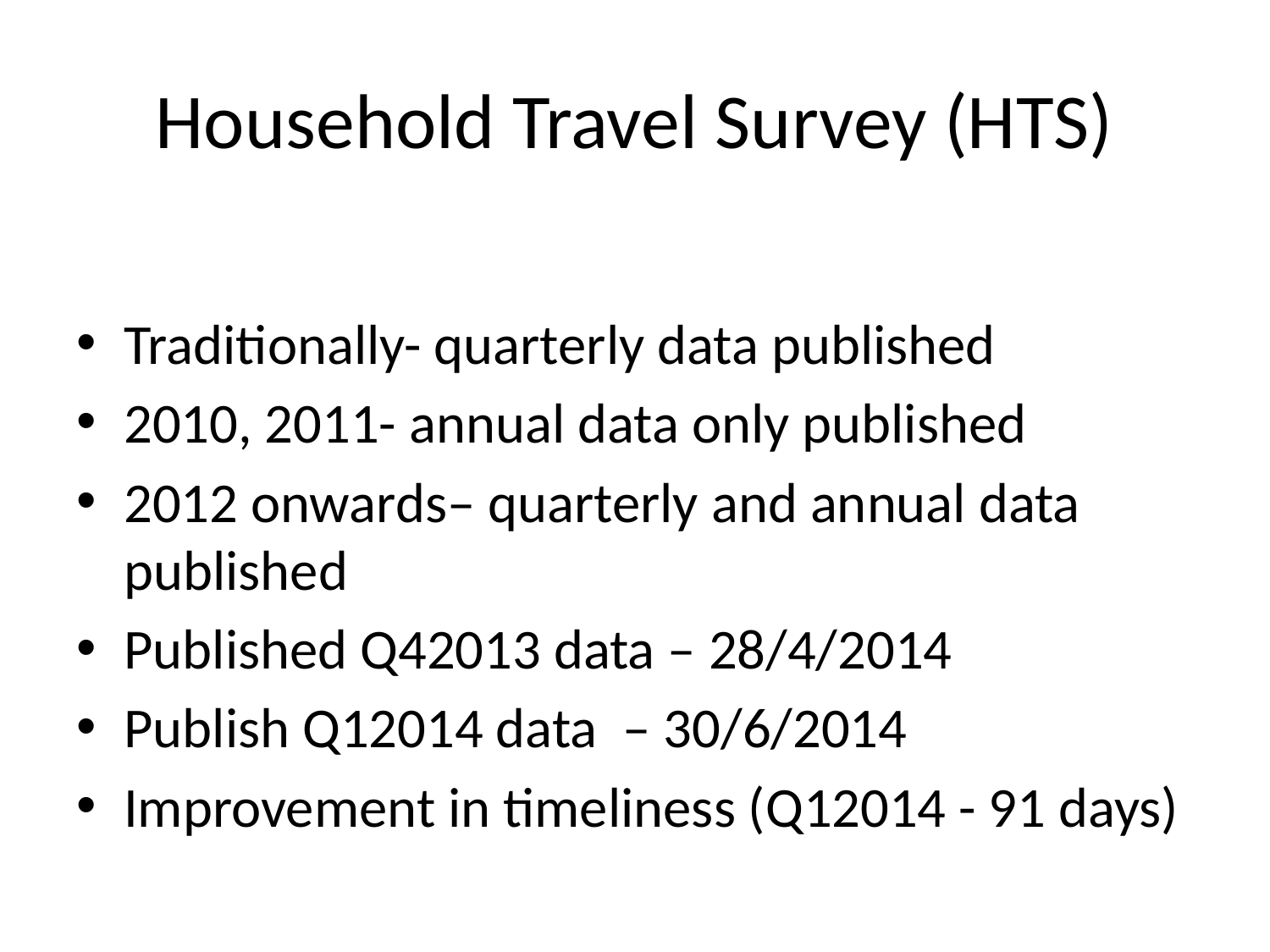

# Household Travel Survey (HTS)

Traditionally- quarterly data published
2010, 2011- annual data only published
2012 onwards– quarterly and annual data published
Published Q42013 data – 28/4/2014
Publish Q12014 data  – 30/6/2014
Improvement in timeliness (Q12014 - 91 days)